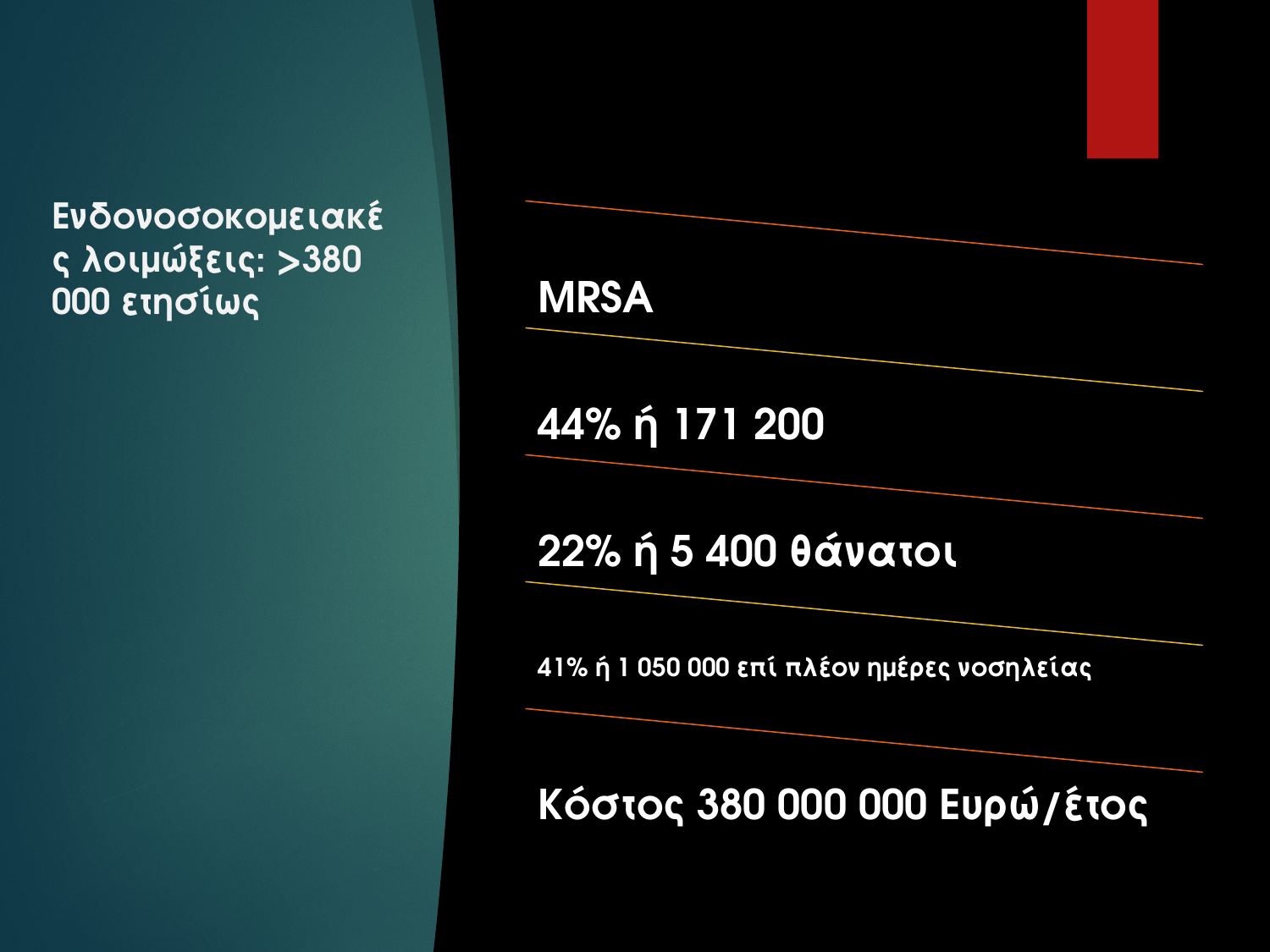

# Ενδονοσοκομειακές λοιμώξεις: >380 000 ετησίως
MRSA
44% ή 171 200
22% ή 5 400 θάνατοι
41% ή 1 050 000 επί πλέον ημέρες νοσηλείας
Κόστος 380 000 000 Ευρώ/έτος